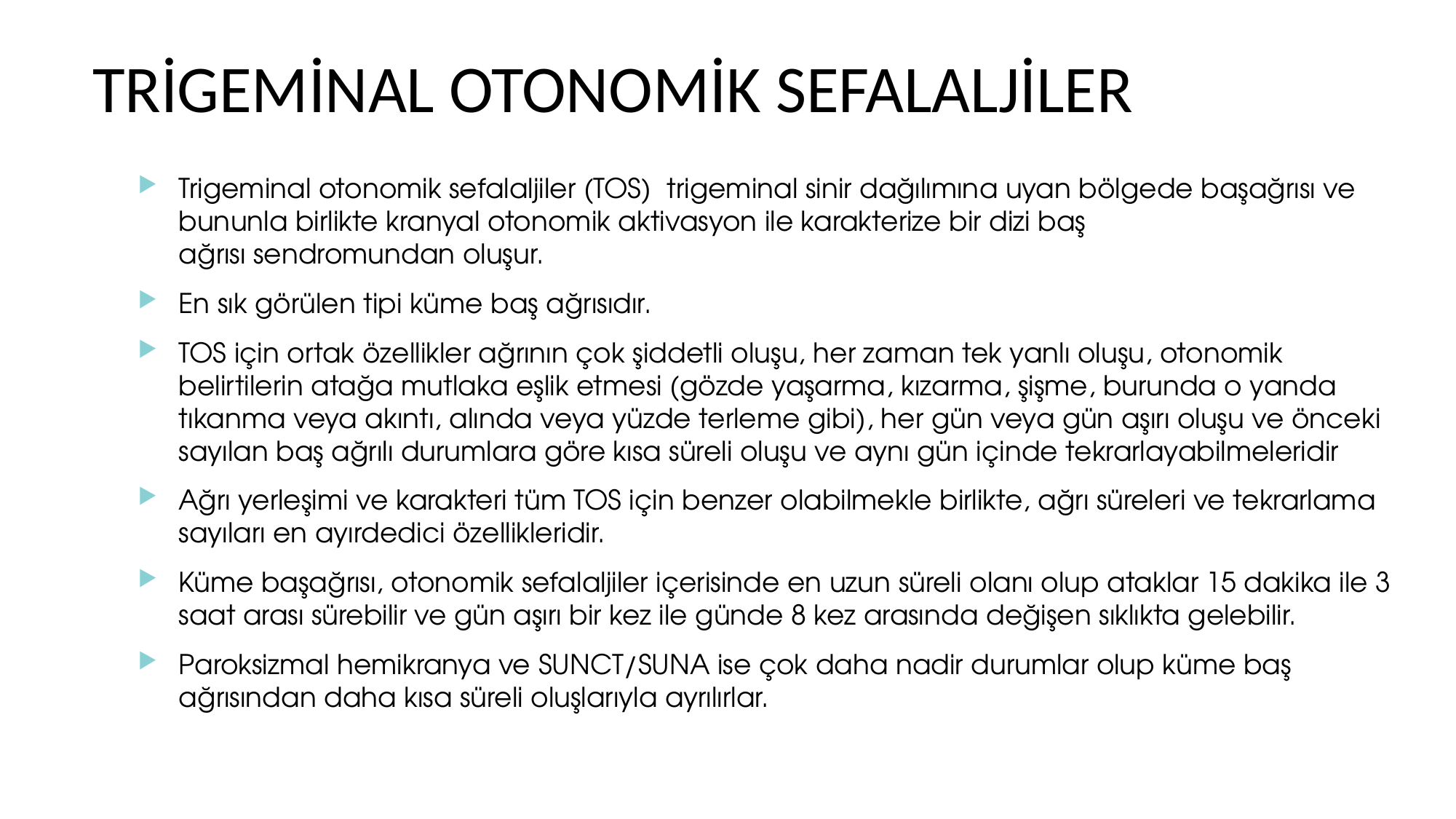

# TRİGEMİNAL OTONOMİK SEFALALJİLER
Trigeminal otonomik sefalaljiler (TOS)  trigeminal sinir dağılımına uyan bölgede başağrısı ve bununla birlikte kranyal otonomik aktivasyon ile karakterize bir dizi baş ağrısı sendromundan oluşur.
En sık görülen tipi küme baş ağrısıdır.
TOS için ortak özellikler ağrının çok şiddetli oluşu, her zaman tek yanlı oluşu, otonomik belirtilerin atağa mutlaka eşlik etmesi (gözde yaşarma, kızarma, şişme, burunda o yanda tıkanma veya akıntı, alında veya yüzde terleme gibi), her gün veya gün aşırı oluşu ve önceki sayılan baş ağrılı durumlara göre kısa süreli oluşu ve aynı gün içinde tekrarlayabilmeleridir
Ağrı yerleşimi ve karakteri tüm TOS için benzer olabilmekle birlikte, ağrı süreleri ve tekrarlama sayıları en ayırdedici özellikleridir.
Küme başağrısı, otonomik sefalaljiler içerisinde en uzun süreli olanı olup ataklar 15 dakika ile 3 saat arası sürebilir ve gün aşırı bir kez ile günde 8 kez arasında değişen sıklıkta gelebilir.
Paroksizmal hemikranya ve SUNCT/SUNA ise çok daha nadir durumlar olup küme baş ağrısından daha kısa süreli oluşlarıyla ayrılırlar.